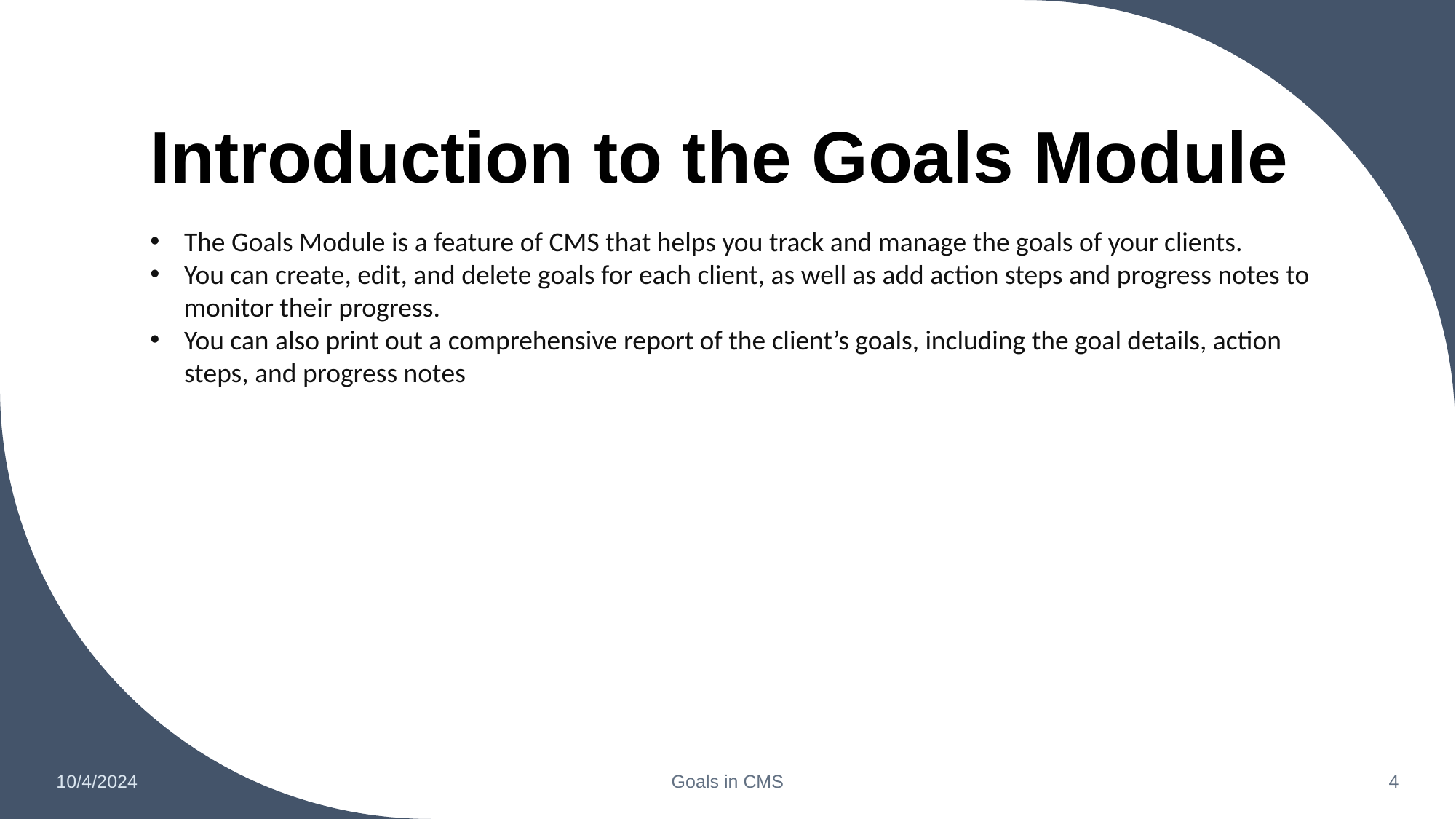

# Introduction to the Goals Module
The Goals Module is a feature of CMS that helps you track and manage the goals of your clients.
You can create, edit, and delete goals for each client, as well as add action steps and progress notes to monitor their progress.
You can also print out a comprehensive report of the client’s goals, including the goal details, action steps, and progress notes

10/4/2024
Goals in CMS
4